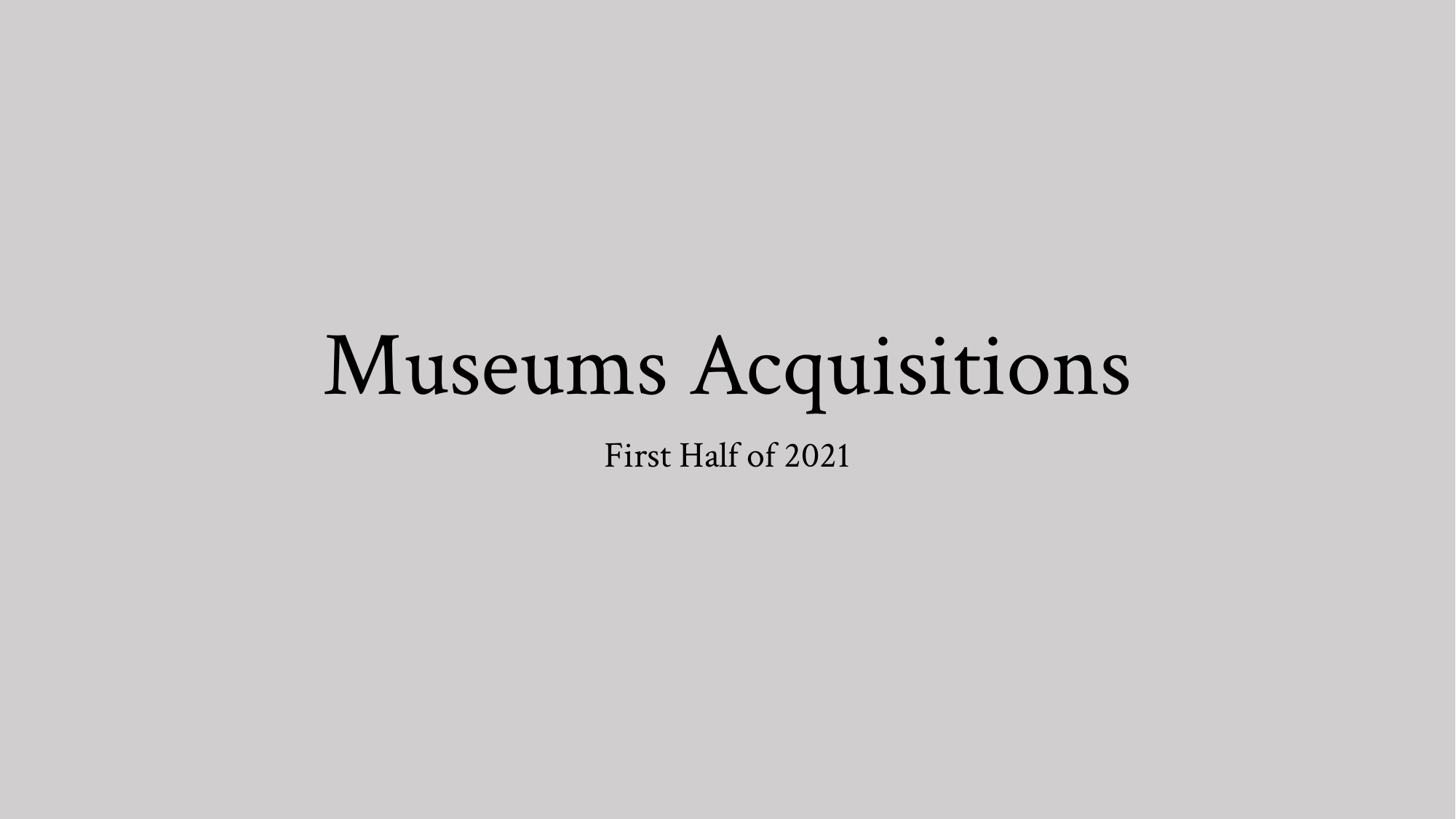

# Museums Acquisitions
First Half of 2021